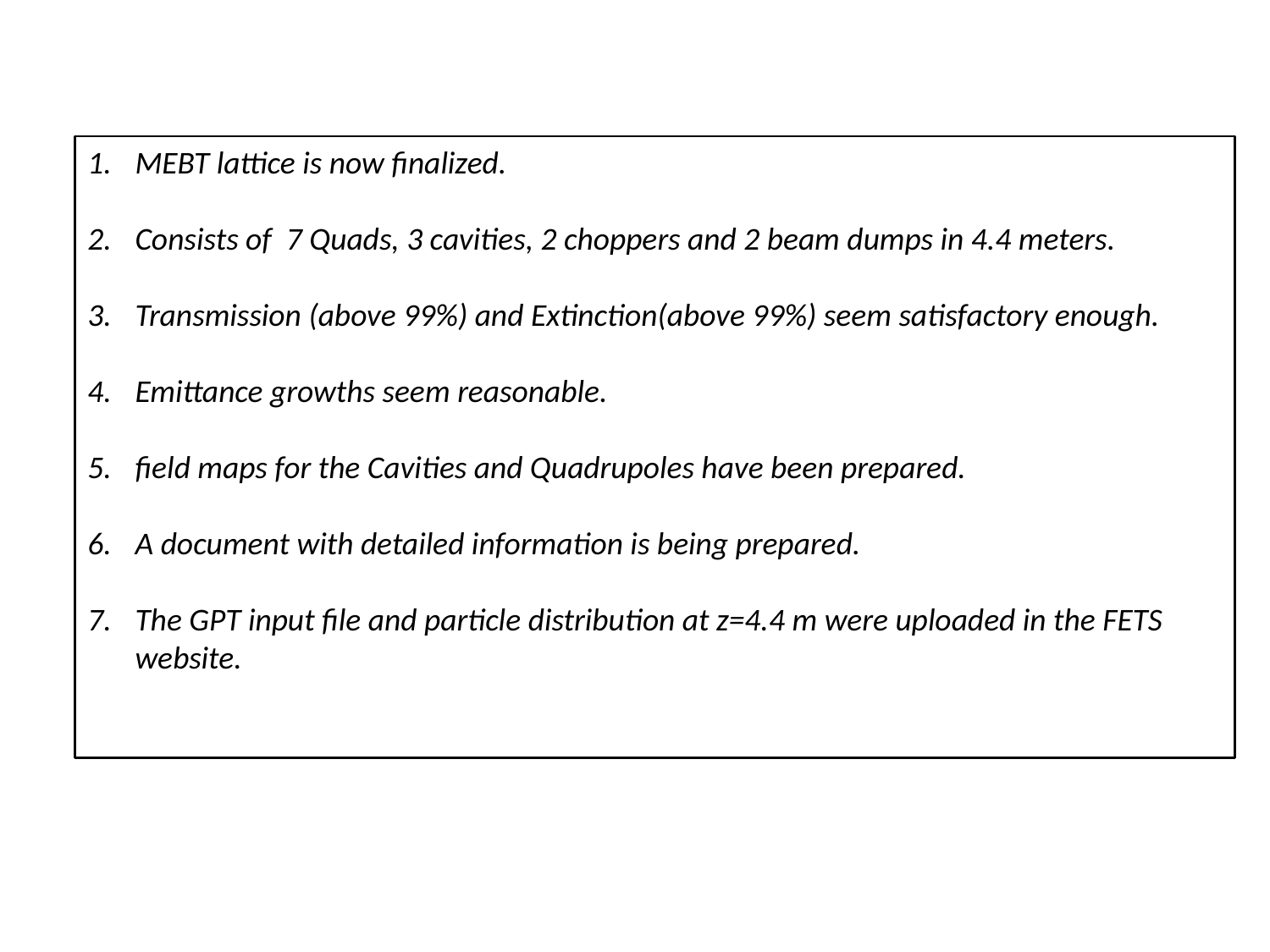

MEBT lattice is now finalized.

Consists of  7 Quads, 3 cavities, 2 choppers and 2 beam dumps in 4.4 meters.

Transmission (above 99%) and Extinction(above 99%) seem satisfactory enough.

Emittance growths seem reasonable.

field maps for the Cavities and Quadrupoles have been prepared.

A document with detailed information is being prepared.

The GPT input file and particle distribution at z=4.4 m were uploaded in the FETS website.